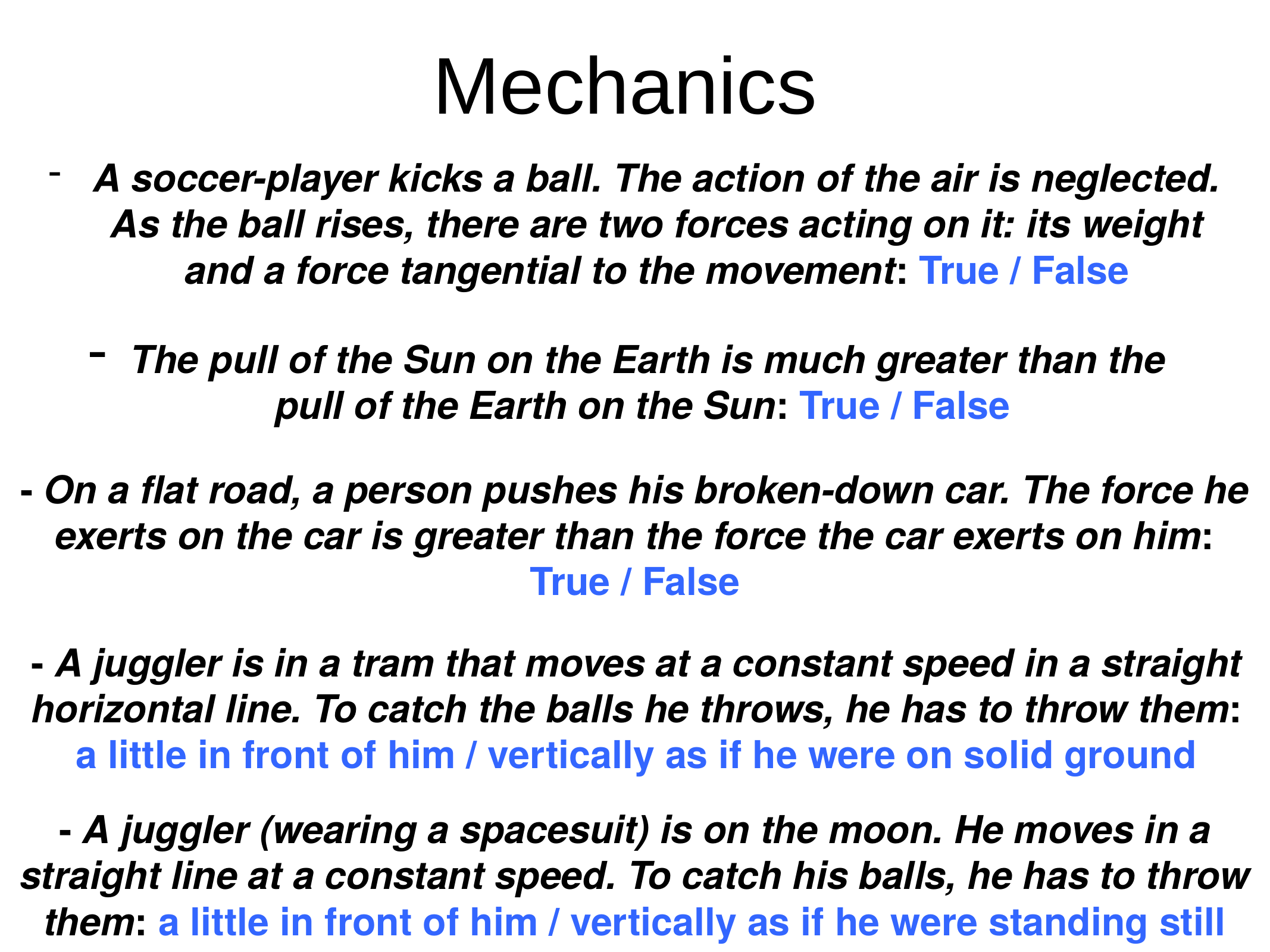

# Mechanics
A soccer-player kicks a ball. The action of the air is neglected. As the ball rises, there are two forces acting on it: its weight and a force tangential to the movement: True / False
The pull of the Sun on the Earth is much greater than the pull of the Earth on the Sun: True / False
- On a flat road, a person pushes his broken-down car. The force he exerts on the car is greater than the force the car exerts on him: True / False

- A juggler is in a tram that moves at a constant speed in a straight horizontal line. To catch the balls he throws, he has to throw them: a little in front of him / vertically as if he were on solid ground
- A juggler (wearing a spacesuit) is on the moon. He moves in a straight line at a constant speed. To catch his balls, he has to throw them: a little in front of him / vertically as if he were standing still